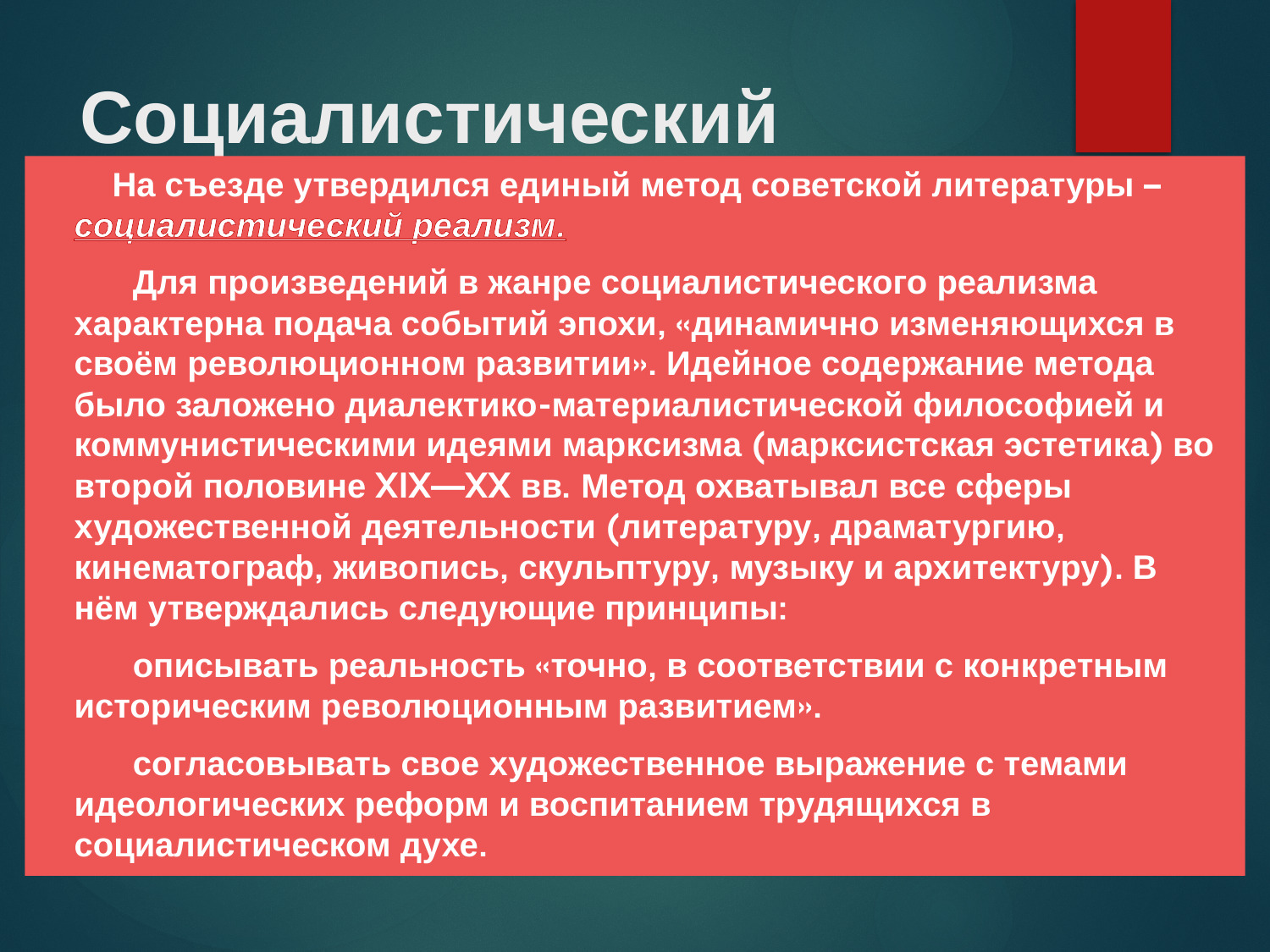

# Социалистический реализм
        На съезде утвердился единый метод советской литературы – социалистический реализм.
          Для произведений в жанре социалистического реализма характерна подача событий эпохи, «динамично изменяющихся в своём революционном развитии». Идейное содержание метода было заложено диалектико-материалистической философией и коммунистическими идеями марксизма (марксистская эстетика) во второй половине XIX—XX вв. Метод охватывал все сферы художественной деятельности (литературу, драматургию, кинематограф, живопись, скульптуру, музыку и архитектуру). В нём утверждались следующие принципы:
          описывать реальность «точно, в соответствии с конкретным историческим революционным развитием».
          согласовывать свое художественное выражение с темами идеологических реформ и воспитанием трудящихся в социалистическом духе.